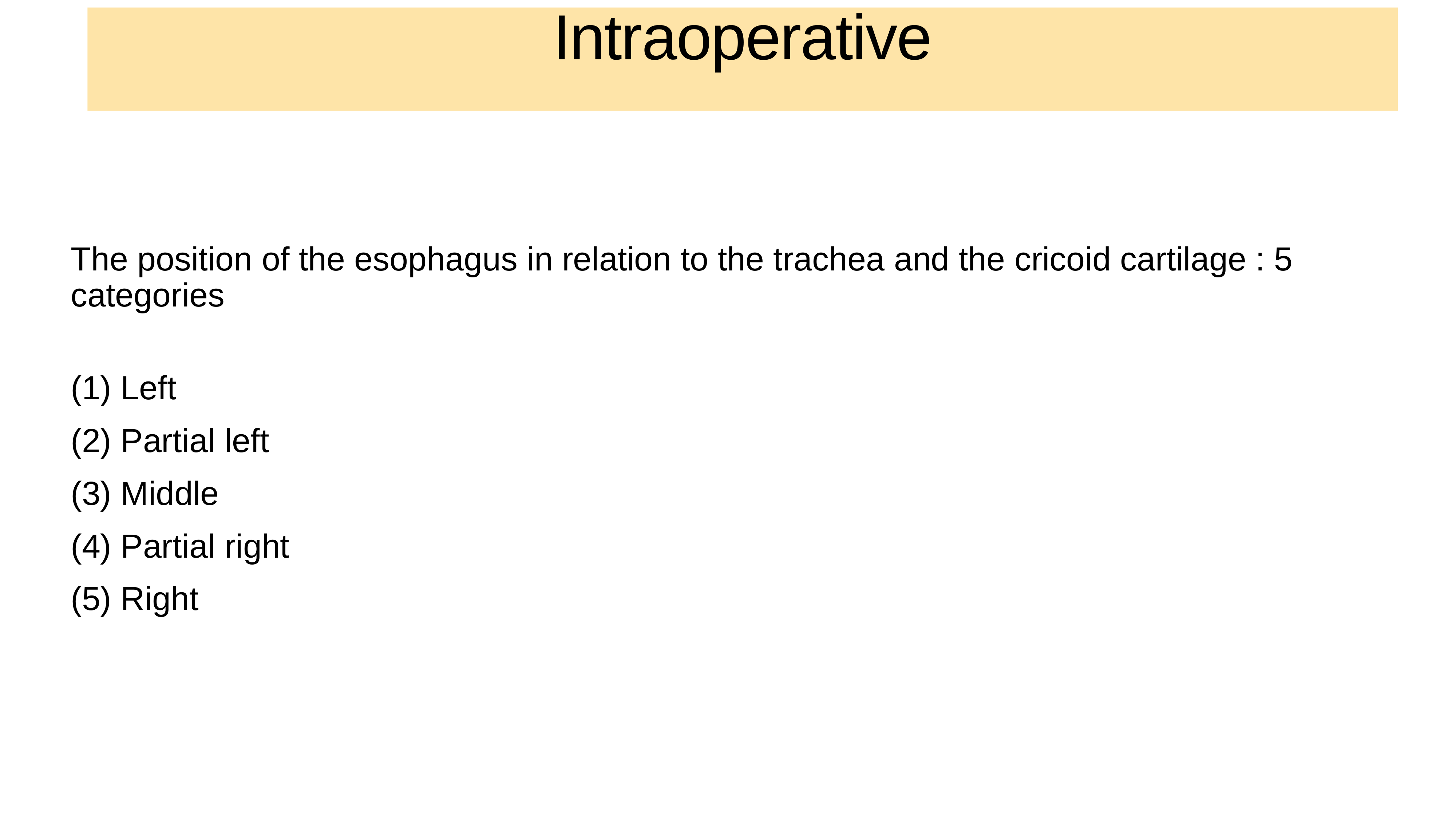

# Intraoperative
The position of the esophagus in relation to the trachea and the cricoid cartilage : 5 categories
(1) Left
(2) Partial left
(3) Middle
(4) Partial right
(5) Right